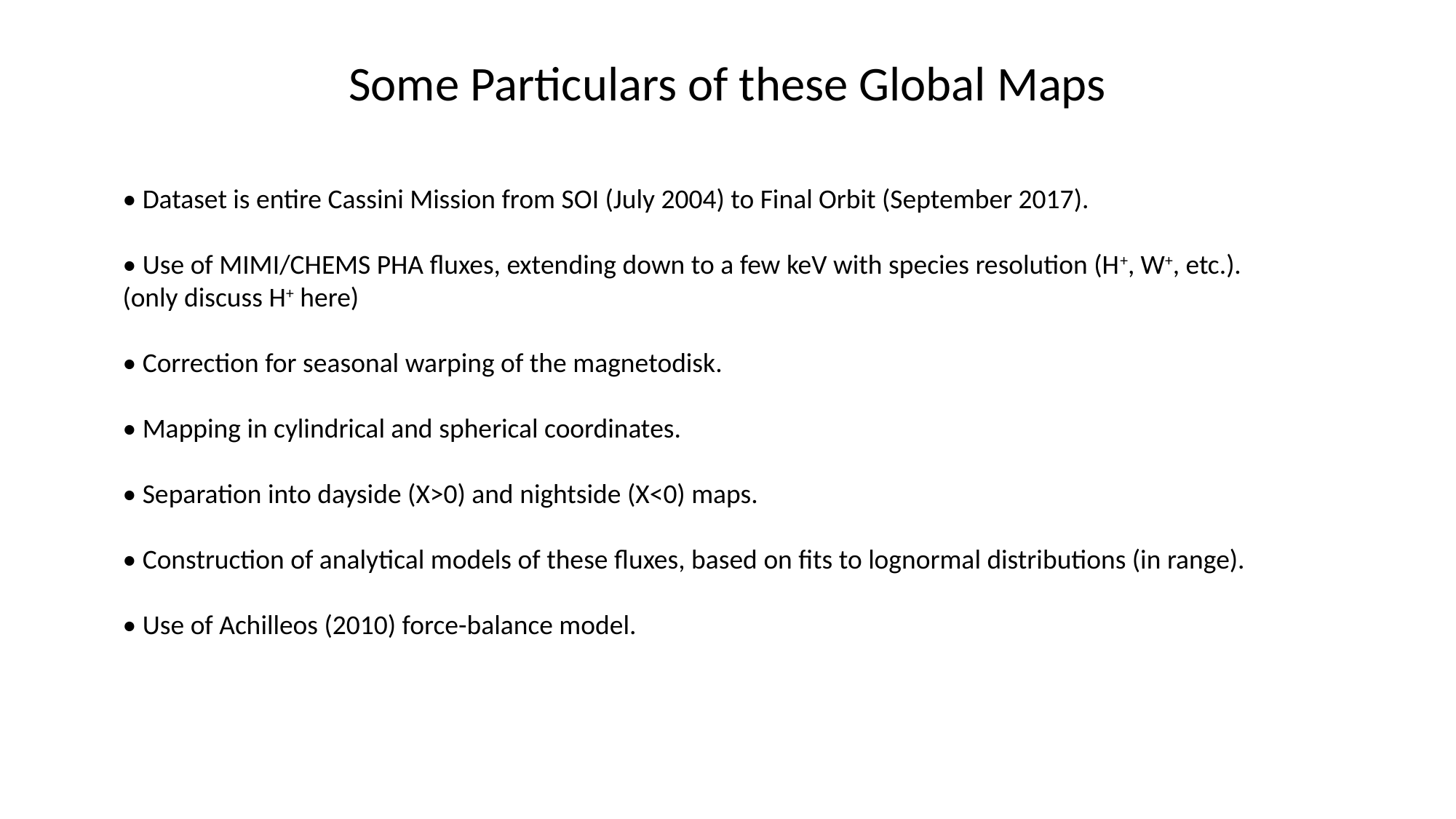

# Some Particulars of these Global Maps
• Dataset is entire Cassini Mission from SOI (July 2004) to Final Orbit (September 2017).

• Use of MIMI/CHEMS PHA fluxes, extending down to a few keV with species resolution (H+, W+, etc.).
(only discuss H+ here)

• Correction for seasonal warping of the magnetodisk.

• Mapping in cylindrical and spherical coordinates.

• Separation into dayside (X>0) and nightside (X<0) maps.

• Construction of analytical models of these fluxes, based on fits to lognormal distributions (in range).

• Use of Achilleos (2010) force-balance model.